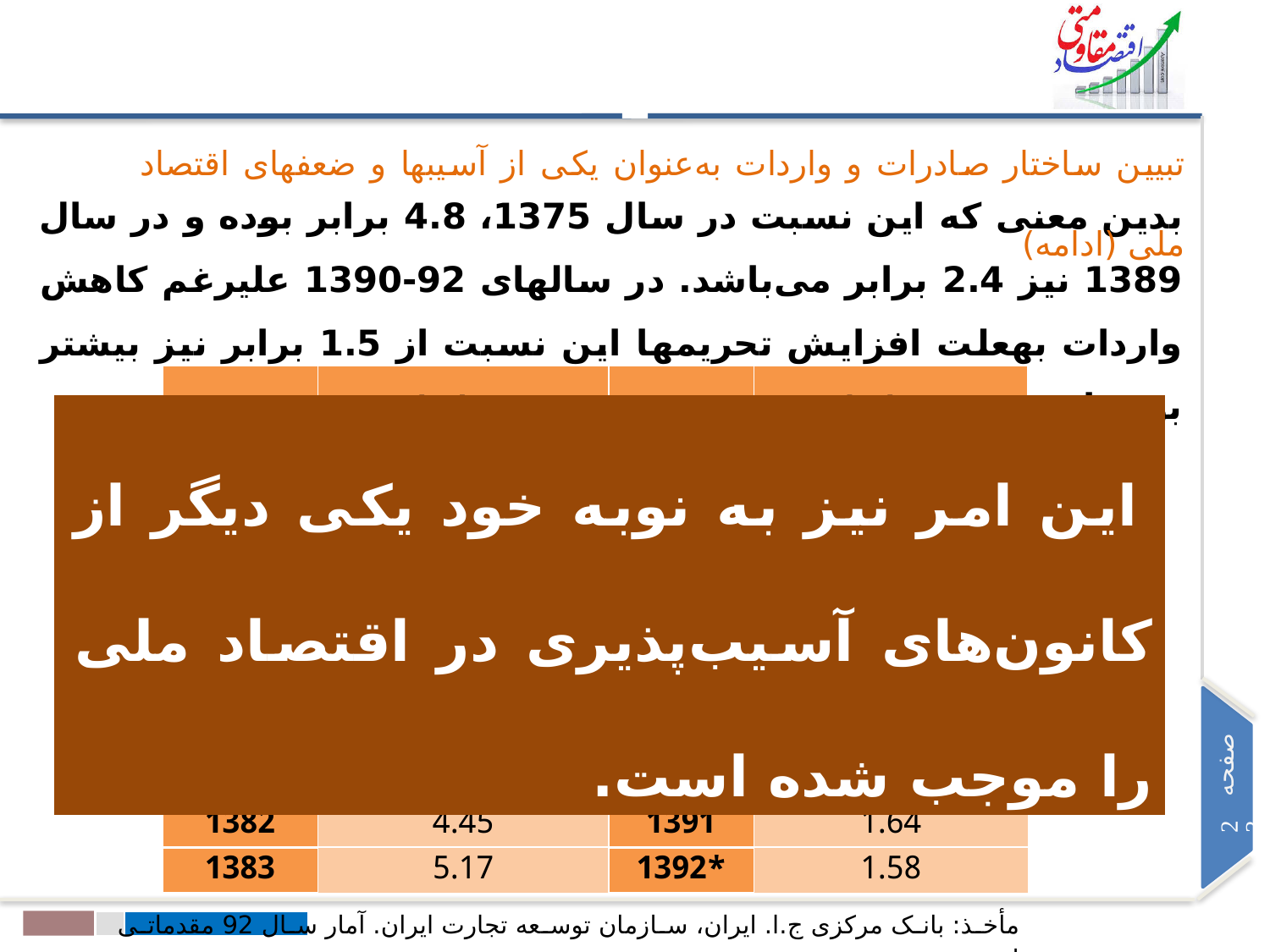

تبیین ساختار صادرات و واردات به‌عنوان یکی از آسیب‏ها و ضعف‏های اقتصاد ملی (ادامه)
بدین معنی که این نسبت در سال 1375، 4.8 برابر بوده و در سال 1389 نیز 2.4 برابر می‌باشد. در سال‏های 92-1390 علی‏رغم کاهش واردات به‏علت افزایش تحریم‏ها این نسبت از 1.5 برابر نیز بیشتر بوده است. جدول ذیل این روند را نشان می‌دهد:
| سال | نسبت واردات به صادرات غیر نفتی | سال | نسبت واردات به صادرات غیر نفتی |
| --- | --- | --- | --- |
| 1375 | 4.87 | 1384 | 3.75 |
| 1376 | 4.94 | 1385 | 3.21 |
| 1377 | 4.75 | 1386 | 3.16 |
| 1378 | 3.77 | 1387 | 3.06 |
| 1379 | 3.81 | 1388 | 2.53 |
| 1380 | 4.17 | 1389 | 2.43 |
| 1381 | 4.83 | 1390 | 1.83 |
| 1382 | 4.45 | 1391 | 1.64 |
| 1383 | 5.17 | \*1392 | 1.58 |
این امر نیز به نوبه خود یکی دیگر از کانون‌های آسیب‌پذیری در اقتصاد ملی را موجب شده است.
مأخذ: بانک مرکزی ج.ا. ایران، سازمان توسعه تجارت ایران. آمار سال 92 مقدماتی است.